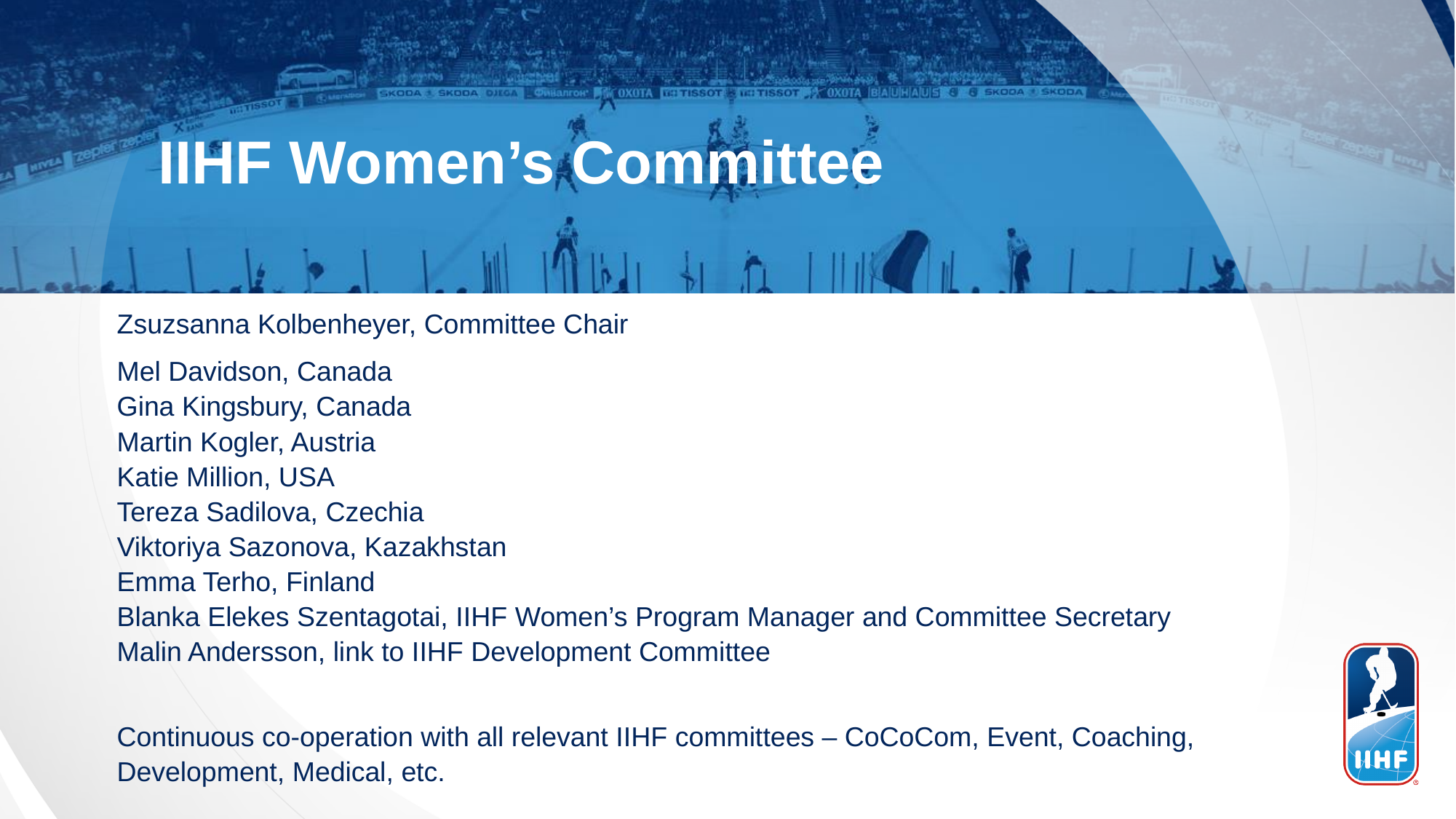

IIHF Women’s Committee
Zsuzsanna Kolbenheyer, Committee Chair
Mel Davidson, Canada
Gina Kingsbury, Canada
Martin Kogler, Austria
Katie Million, USA
Tereza Sadilova, Czechia
Viktoriya Sazonova, Kazakhstan
Emma Terho, Finland
Blanka Elekes Szentagotai, IIHF Women’s Program Manager and Committee Secretary
Malin Andersson, link to IIHF Development Committee

Continuous co-operation with all relevant IIHF committees – CoCoCom, Event, Coaching, Development, Medical, etc.